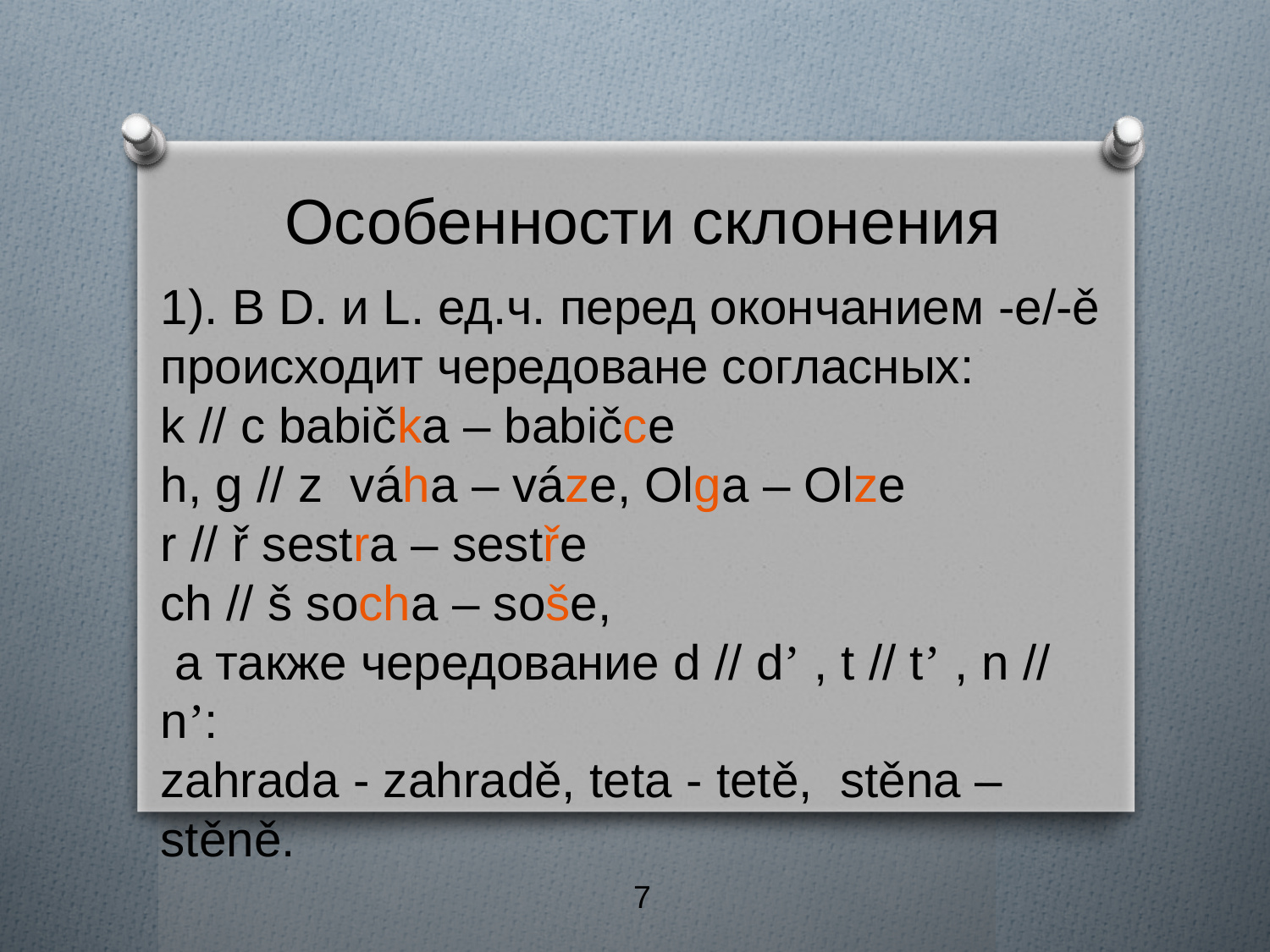

Особенности склонения
1). В D. и L. ед.ч. перед окончанием -e/-ě происходит чередоване согласных:
k // c babička – babičce
h, g // z  váha – váze, Olga – Olze
r // ř sestra – sestře
ch // š socha – soše,
 а также чередование d // dʼ , t // tʼ , n // nʼ:
zahrada - zahradě, teta - tetě,  stěna – stěně.

#

7